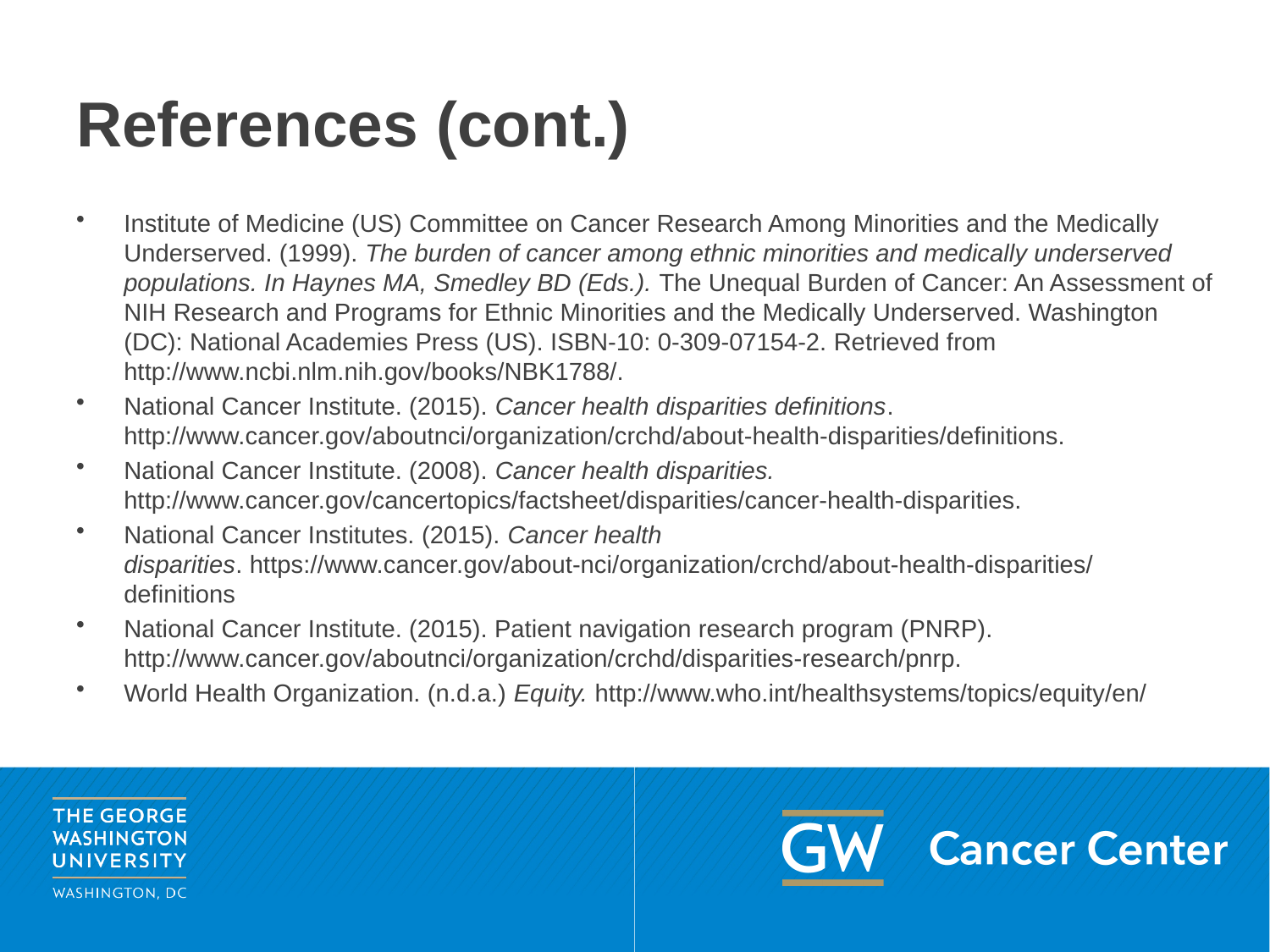

# References (cont.)
Institute of Medicine (US) Committee on Cancer Research Among Minorities and the Medically Underserved. (1999). The burden of cancer among ethnic minorities and medically underserved populations. In Haynes MA, Smedley BD (Eds.). The Unequal Burden of Cancer: An Assessment of NIH Research and Programs for Ethnic Minorities and the Medically Underserved. Washington (DC): National Academies Press (US). ISBN‐10: 0‐309‐07154‐2. Retrieved from http://www.ncbi.nlm.nih.gov/books/NBK1788/.
National Cancer Institute. (2015). Cancer health disparities definitions. http://www.cancer.gov/aboutnci/organization/crchd/about‐health‐disparities/definitions.
National Cancer Institute. (2008). Cancer health disparities.  http://www.cancer.gov/cancertopics/factsheet/disparities/cancer‐health‐disparities.
National Cancer Institutes. (2015). Cancer health disparities. https://www.cancer.gov/about-nci/organization/crchd/about-health-disparities/definitions
National Cancer Institute. (2015). Patient navigation research program (PNRP). http://www.cancer.gov/aboutnci/organization/crchd/disparities‐research/pnrp.
World Health Organization. (n.d.a.) Equity. http://www.who.int/healthsystems/topics/equity/en/